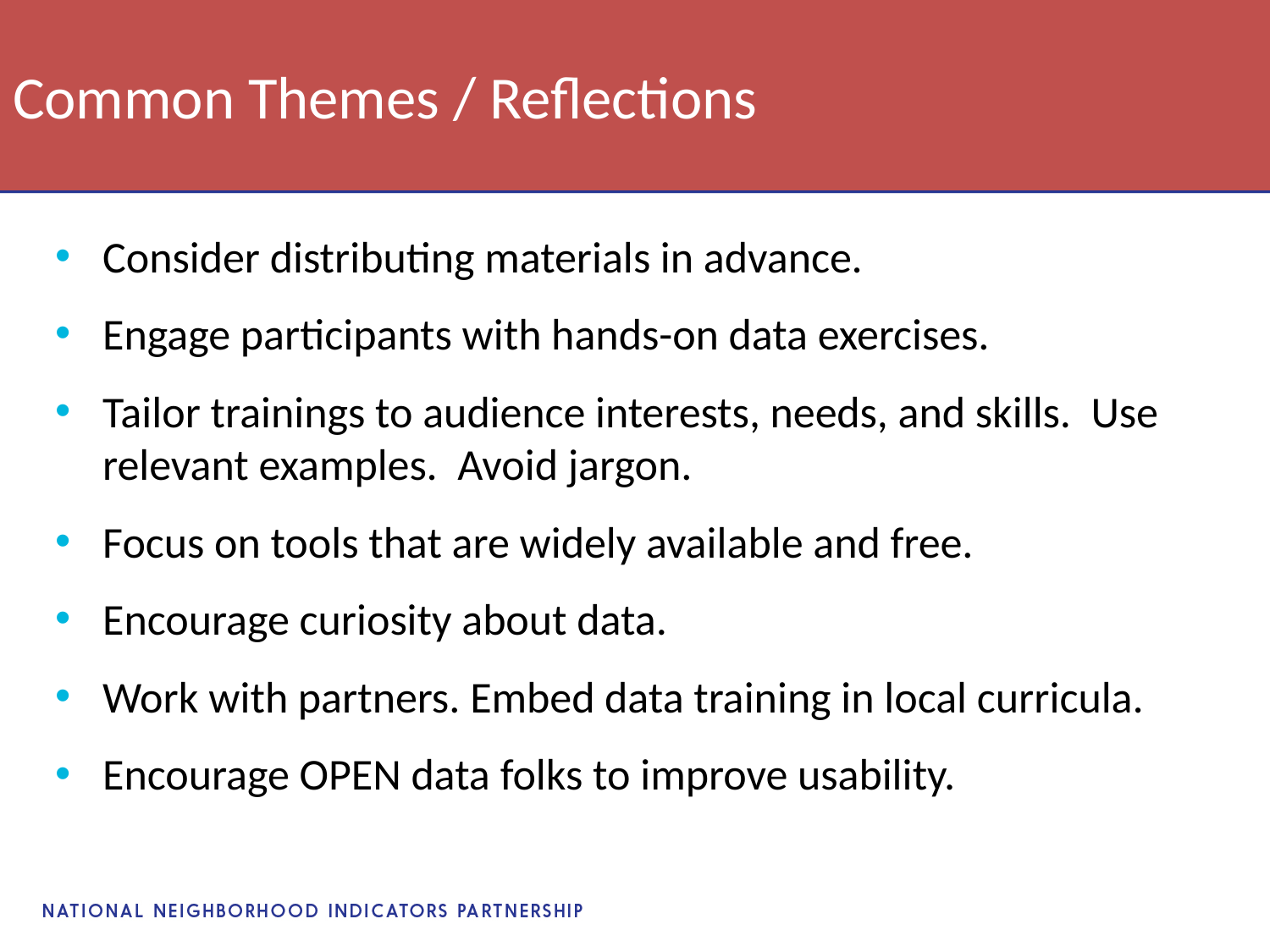

# Common Themes / Reflections
Consider distributing materials in advance.
Engage participants with hands-on data exercises.
Tailor trainings to audience interests, needs, and skills.  Use relevant examples.  Avoid jargon.
Focus on tools that are widely available and free.
Encourage curiosity about data.
Work with partners. Embed data training in local curricula.
Encourage OPEN data folks to improve usability.